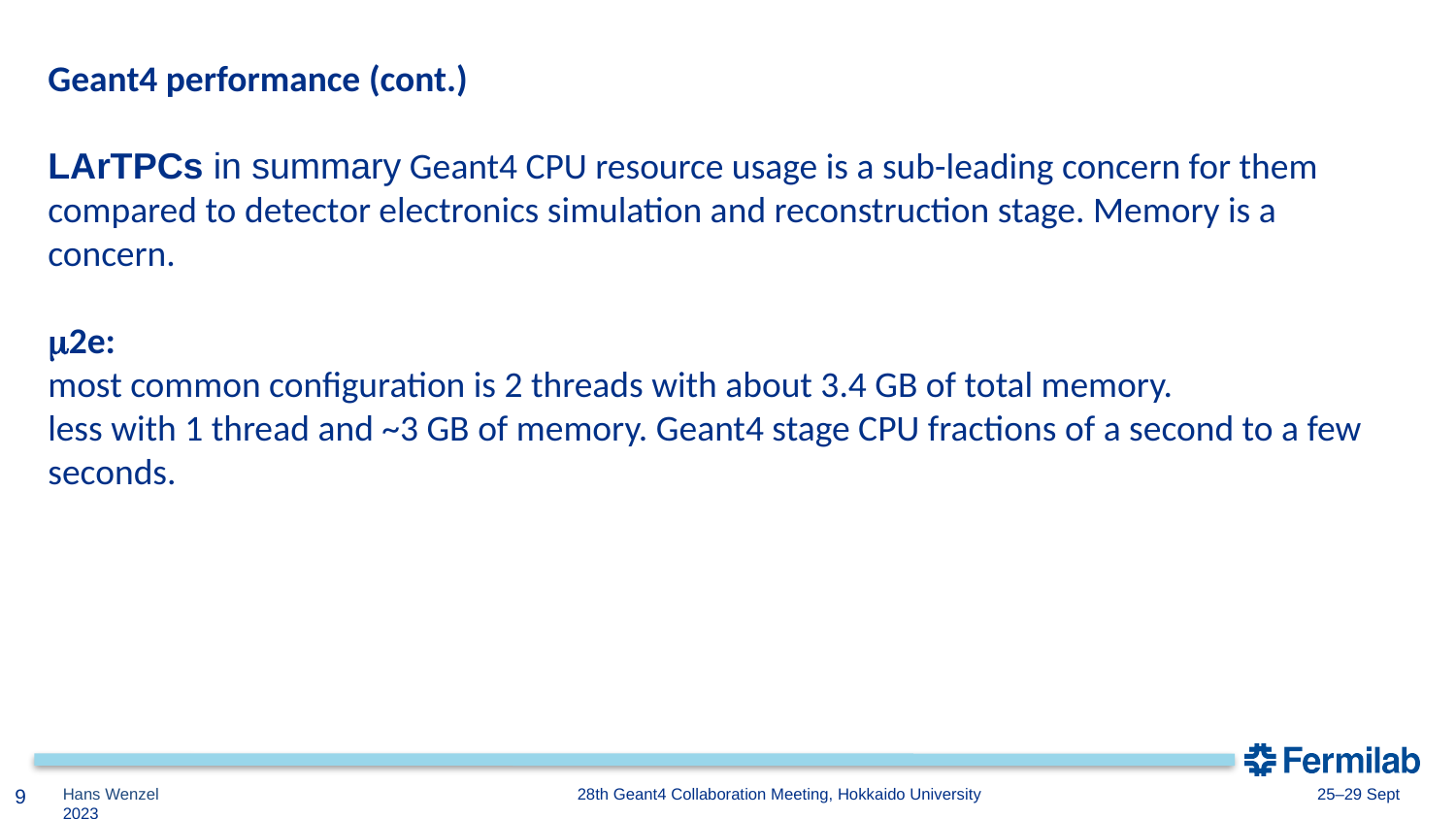

Geant4 performance (cont.)

LArTPCs in summary Geant4 CPU resource usage is a sub-leading concern for them compared to detector electronics simulation and reconstruction stage. Memory is a concern.

μ2e:
most common configuration is 2 threads with about 3.4 GB of total memory.
less with 1 thread and ~3 GB of memory. Geant4 stage CPU fractions of a second to a few seconds.

9
Hans Wenzel    	                                                                                28th Geant4 Collaboration Meeting, Hokkaido University                                                                         25–29 Sept 2023